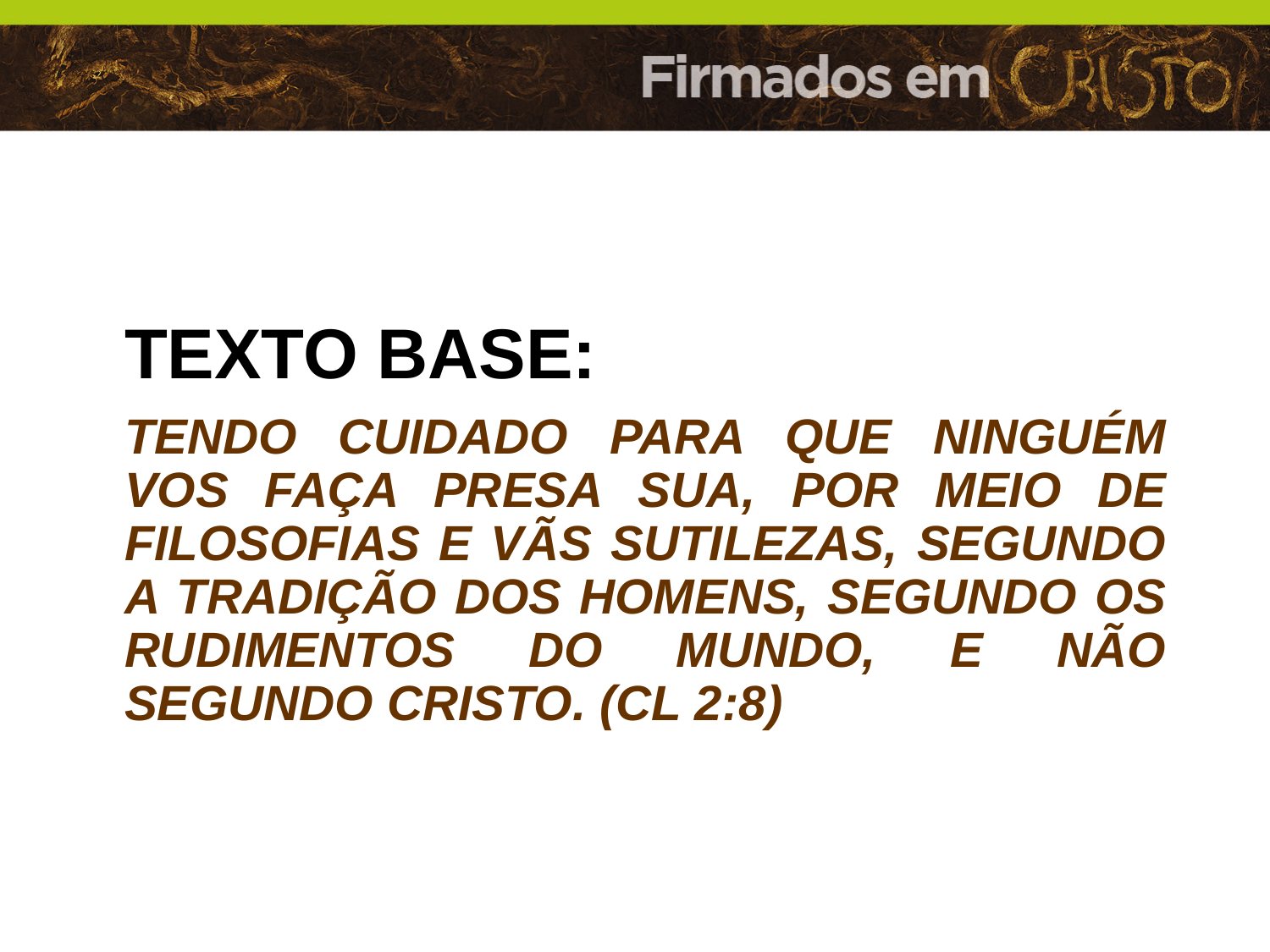

TEXTO BASE:
Tendo cuidado para que ninguém vos faça presa sua, por meio de filosofias e vãs sutilezas, segundo a tradição dos homens, segundo os rudimentos do mundo, e não segundo Cristo. (Cl 2:8)